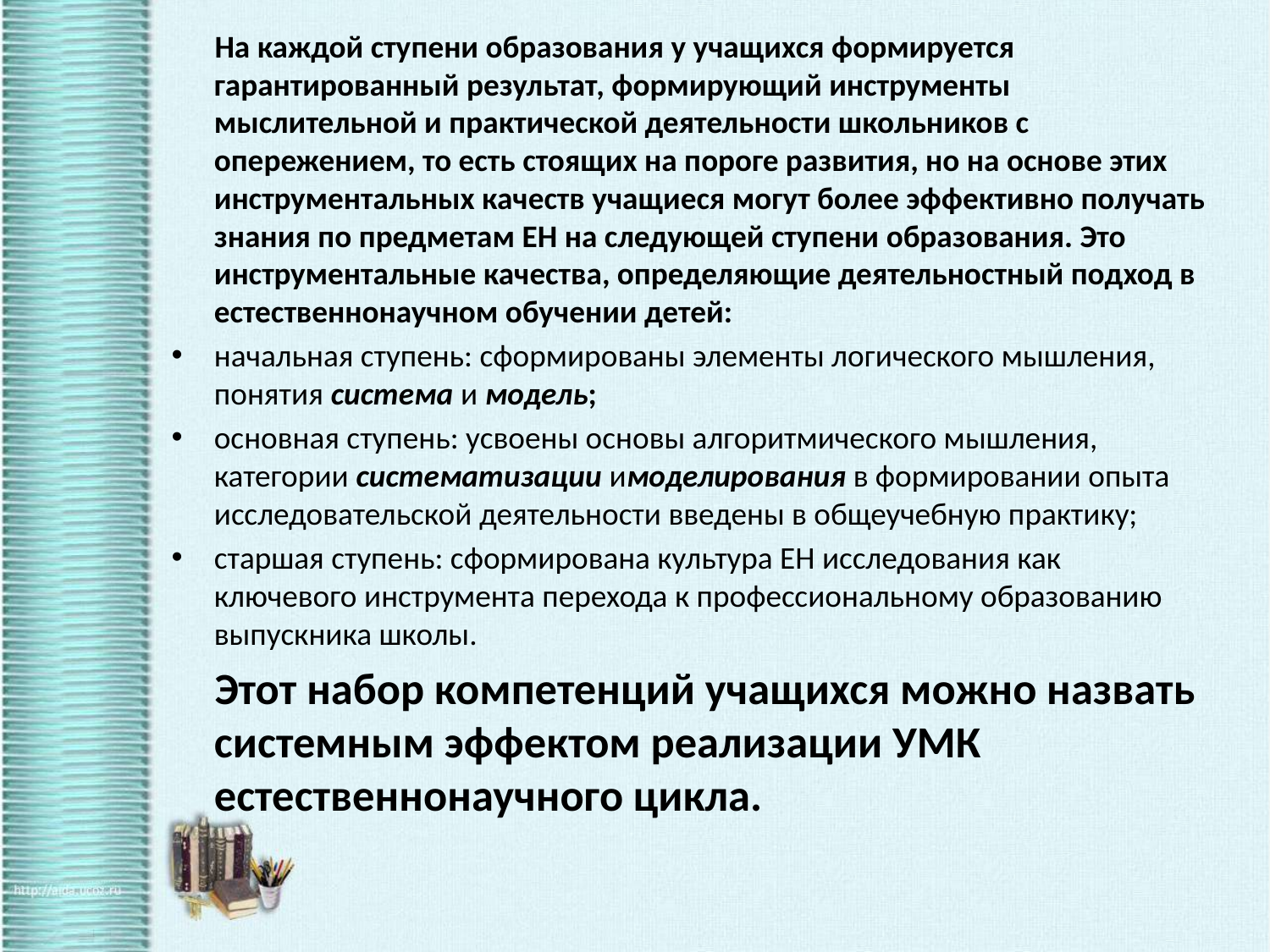

На каждой ступени образования у учащихся формируется гарантированный результат, формирующий инструменты мыслительной и практической деятельности школьников с опережением, то есть стоящих на пороге развития, но на основе этих инструментальных качеств учащиеся могут более эффективно получать знания по предметам ЕН на следующей ступени образования. Это инструментальные качества, определяющие деятельностный подход в естественнонаучном обучении детей:
начальная ступень: сформированы элементы логического мышления, понятия система и модель;
основная ступень: усвоены основы алгоритмического мышления, категории систематизации имоделирования в формировании опыта исследовательской деятельности введены в общеучебную практику;
старшая ступень: сформирована культура ЕН исследования как ключевого инструмента перехода к профессиональному образованию выпускника школы.
      Этот набор компетенций учащихся можно назвать системным эффектом реализации УМК естественнонаучного цикла.